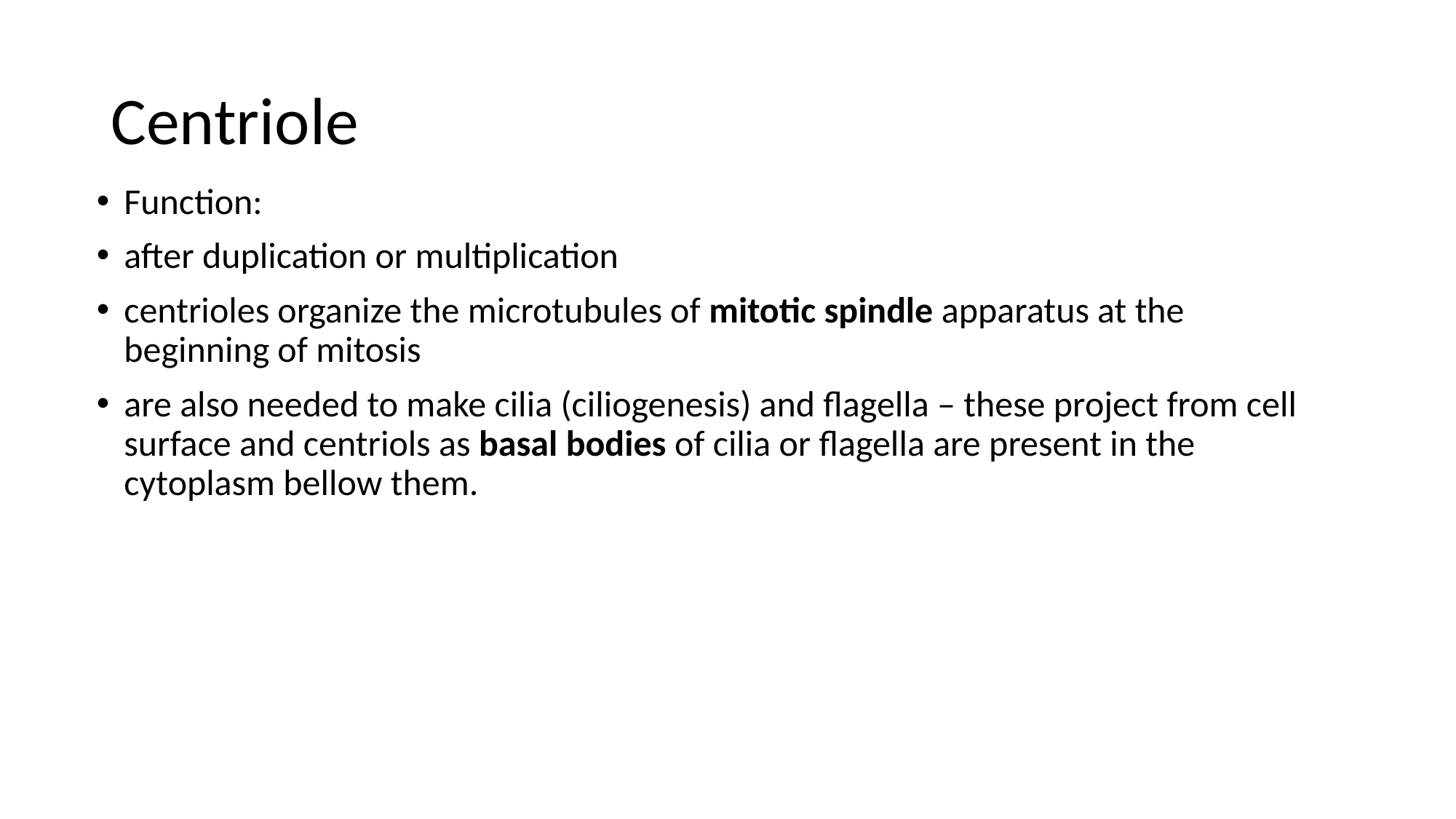

# Centriole
Function:
after duplication or multiplication
centrioles organize the microtubules of mitotic spindle apparatus at the beginning of mitosis
are also needed to make cilia (ciliogenesis) and flagella – these project from cell surface and centriols as basal bodies of cilia or flagella are present in the cytoplasm bellow them.